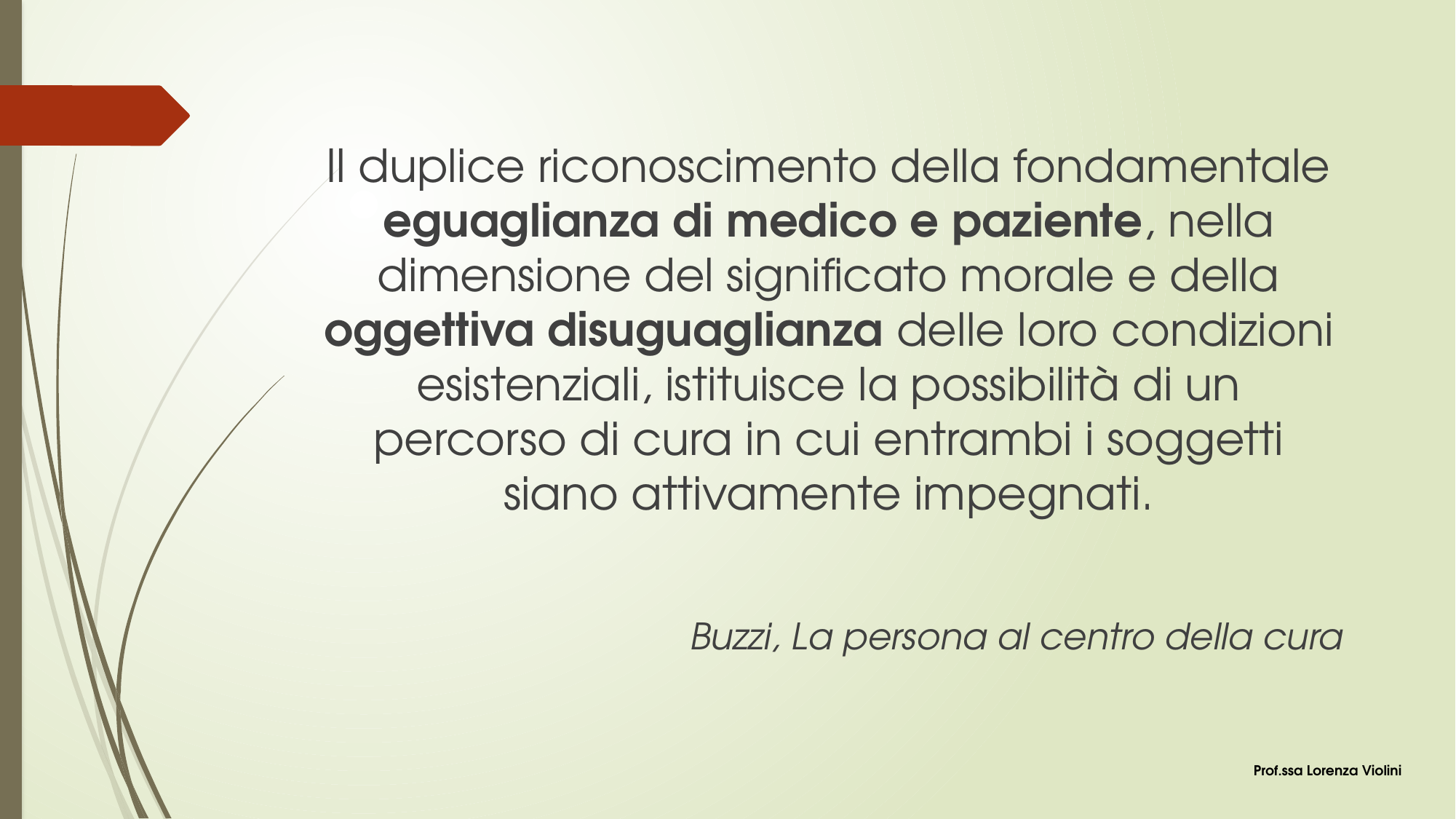

Il duplice riconoscimento della fondamentale eguaglianza di medico e paziente, nella dimensione del significato morale e della oggettiva disuguaglianza delle loro condizioni esistenziali, istituisce la possibilità di un percorso di cura in cui entrambi i soggetti siano attivamente impegnati.

			Buzzi, La persona al centro della cura

Prof.ssa Lorenza Violini